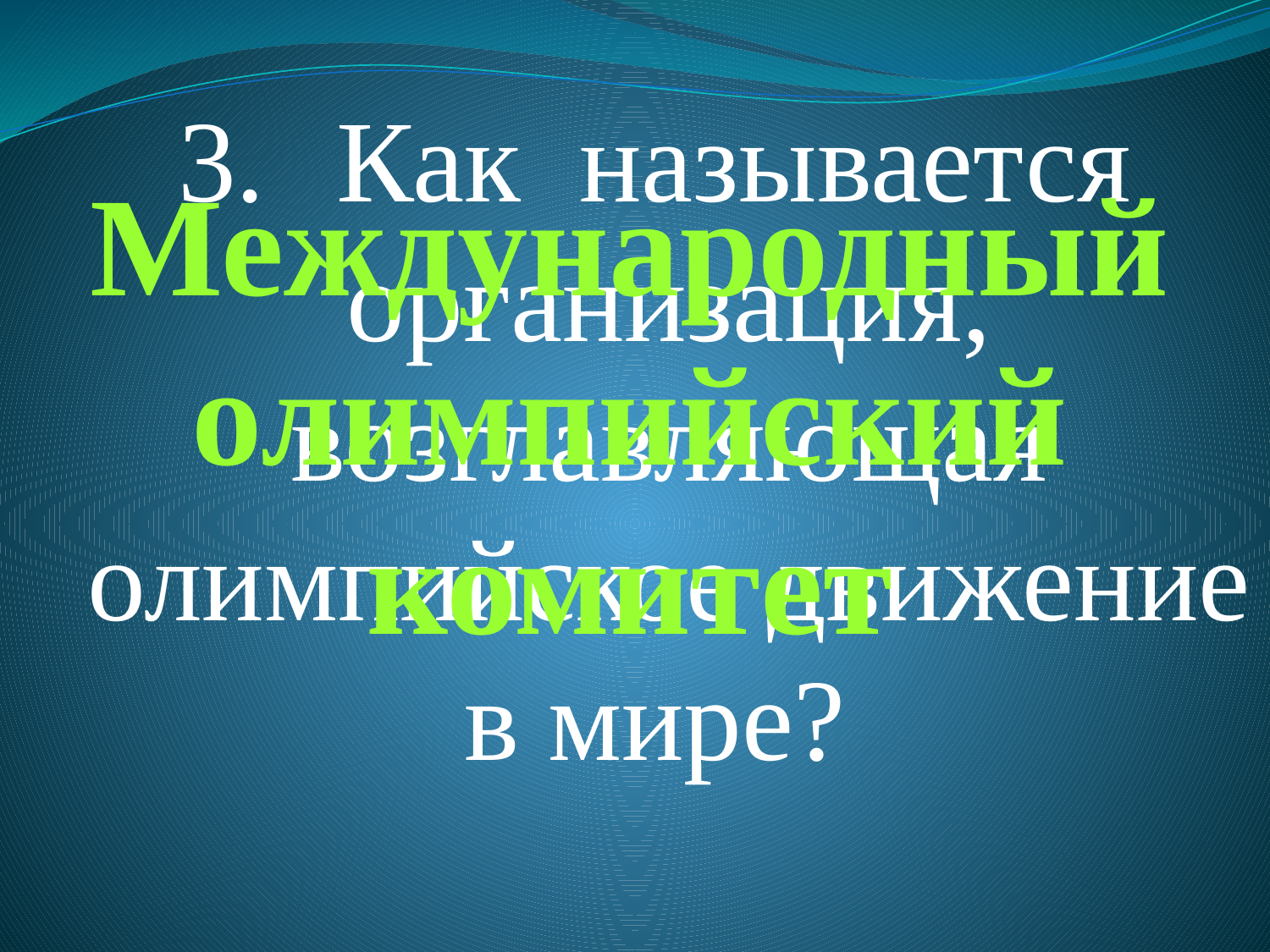

Как  называется
 организация,
 возглавляющая
 олимпийское движение
в мире?
Международный олимпийский комитет